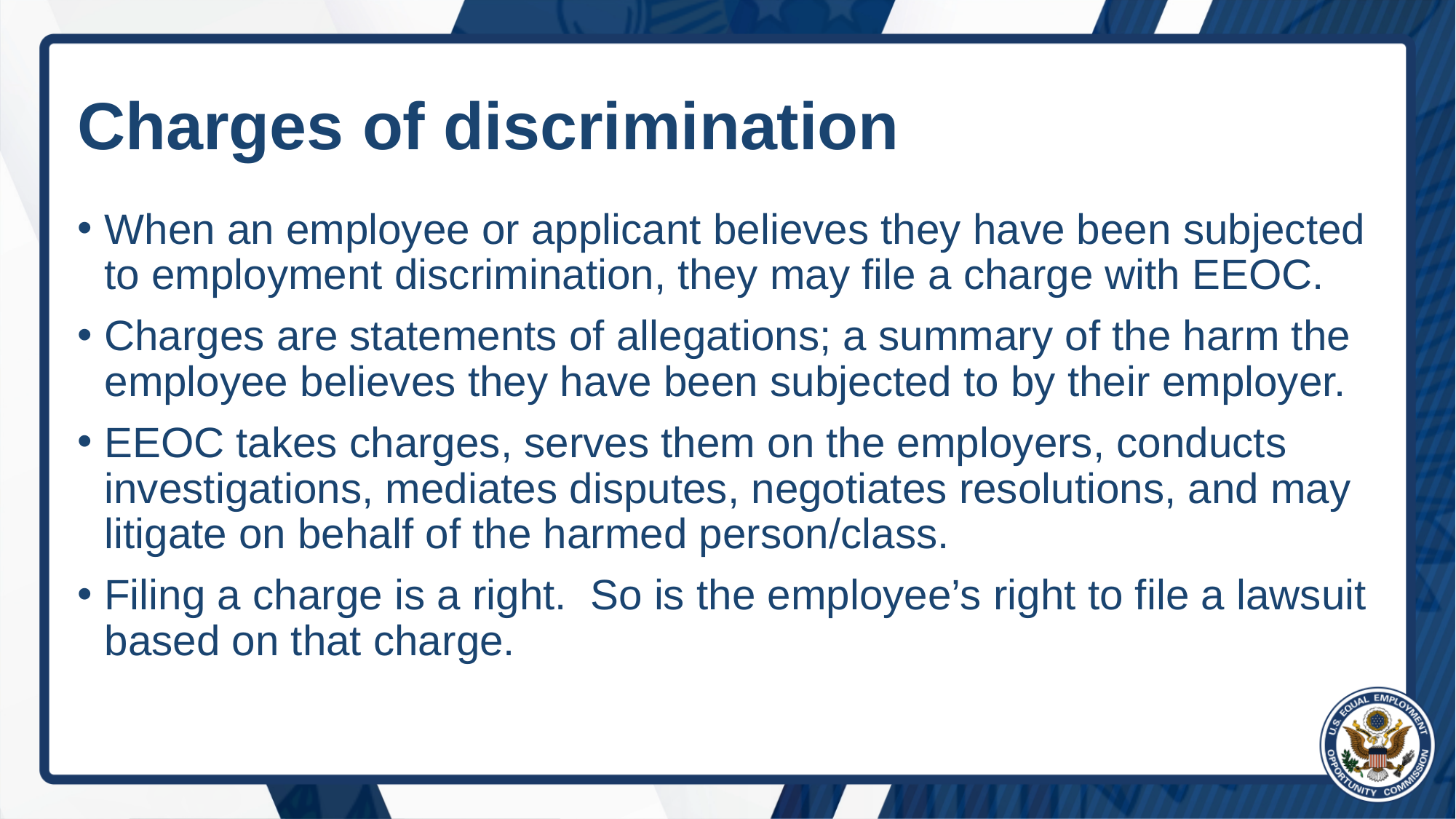

# Charges of discrimination
When an employee or applicant believes they have been subjected to employment discrimination, they may file a charge with EEOC.
Charges are statements of allegations; a summary of the harm the employee believes they have been subjected to by their employer.
EEOC takes charges, serves them on the employers, conducts investigations, mediates disputes, negotiates resolutions, and may litigate on behalf of the harmed person/class.
Filing a charge is a right.  So is the employee’s right to file a lawsuit based on that charge.